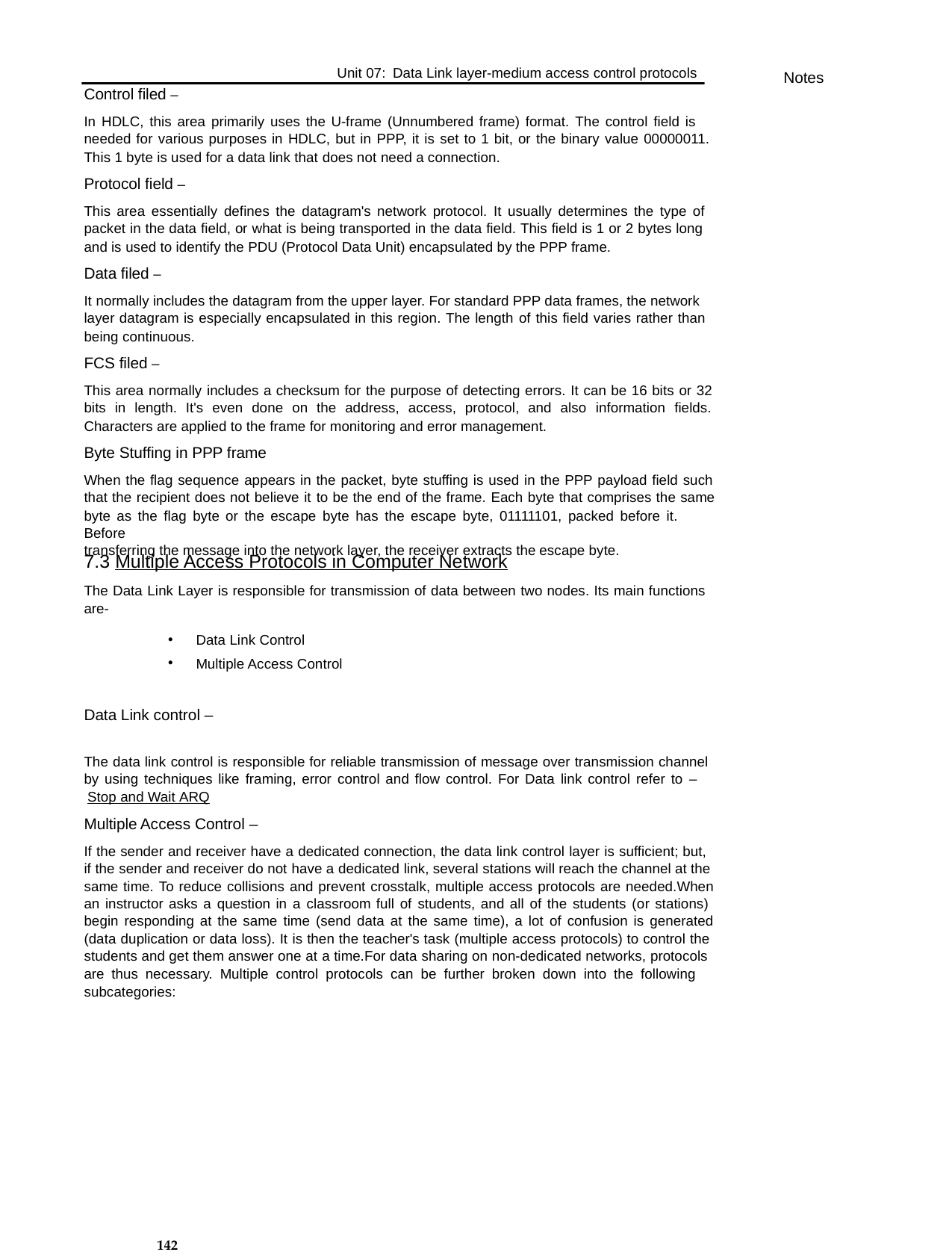

Unit 07: Data Link layer-medium access control protocols
Notes

Control filed –
In HDLC, this area primarily uses the U-frame (Unnumbered frame) format. The control field is
needed for various purposes in HDLC, but in PPP, it is set to 1 bit, or the binary value 00000011.
This 1 byte is used for a data link that does not need a connection.
Protocol field –
This area essentially defines the datagram's network protocol. It usually determines the type of
packet in the data field, or what is being transported in the data field. This field is 1 or 2 bytes long
and is used to identify the PDU (Protocol Data Unit) encapsulated by the PPP frame.
Data filed –
It normally includes the datagram from the upper layer. For standard PPP data frames, the network
layer datagram is especially encapsulated in this region. The length of this field varies rather than
being continuous.
FCS filed –
This area normally includes a checksum for the purpose of detecting errors. It can be 16 bits or 32
bits in length. It's even done on the address, access, protocol, and also information fields.
Characters are applied to the frame for monitoring and error management.
Byte Stuffing in PPP frame
When the flag sequence appears in the packet, byte stuffing is used in the PPP payload field such
that the recipient does not believe it to be the end of the frame. Each byte that comprises the same
byte as the flag byte or the escape byte has the escape byte, 01111101, packed before it. Before
transferring the message into the network layer, the receiver extracts the escape byte.
7.3 Multiple Access Protocols in Computer Network
The Data Link Layer is responsible for transmission of data between two nodes. Its main functions
are-
Data Link Control
•
•
Multiple Access Control
Data Link control –
The data link control is responsible for reliable transmission of message over transmission channel
by using techniques like framing, error control and flow control. For Data link control refer to –
Stop and Wait ARQ
Multiple Access Control –
If the sender and receiver have a dedicated connection, the data link control layer is sufficient; but,
if the sender and receiver do not have a dedicated link, several stations will reach the channel at the
same time. To reduce collisions and prevent crosstalk, multiple access protocols are needed.When
an instructor asks a question in a classroom full of students, and all of the students (or stations)
begin responding at the same time (send data at the same time), a lot of confusion is generated
(data duplication or data loss). It is then the teacher's task (multiple access protocols) to control the
students and get them answer one at a time.For data sharing on non-dedicated networks, protocols
are thus necessary. Multiple control protocols can be further broken down into the following
subcategories:
142